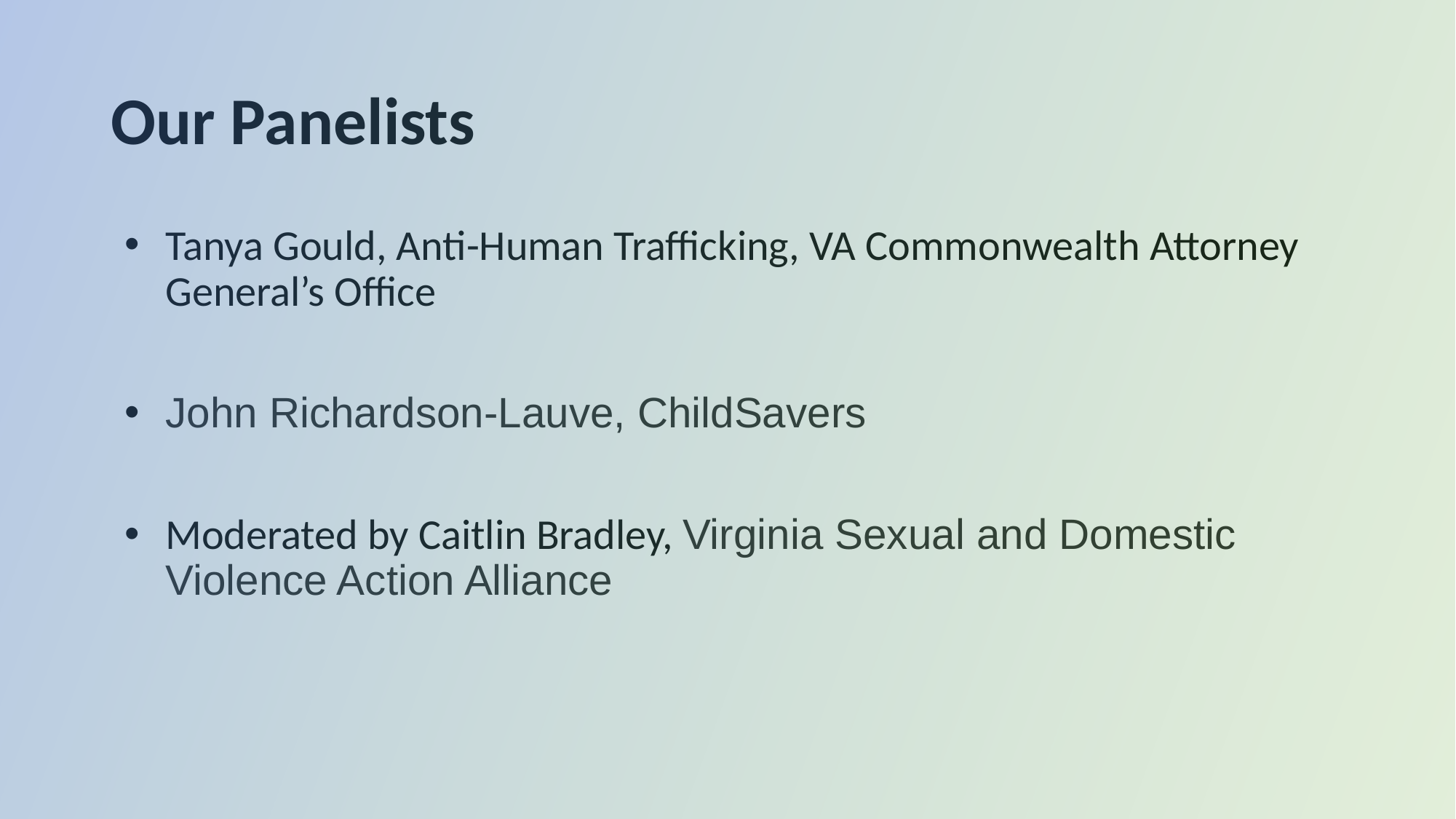

# Our Panelists
Tanya Gould, Anti-Human Trafficking, VA Commonwealth Attorney General’s Office

John Richardson-Lauve, ChildSavers

Moderated by Caitlin Bradley, Virginia Sexual and Domestic Violence Action Alliance